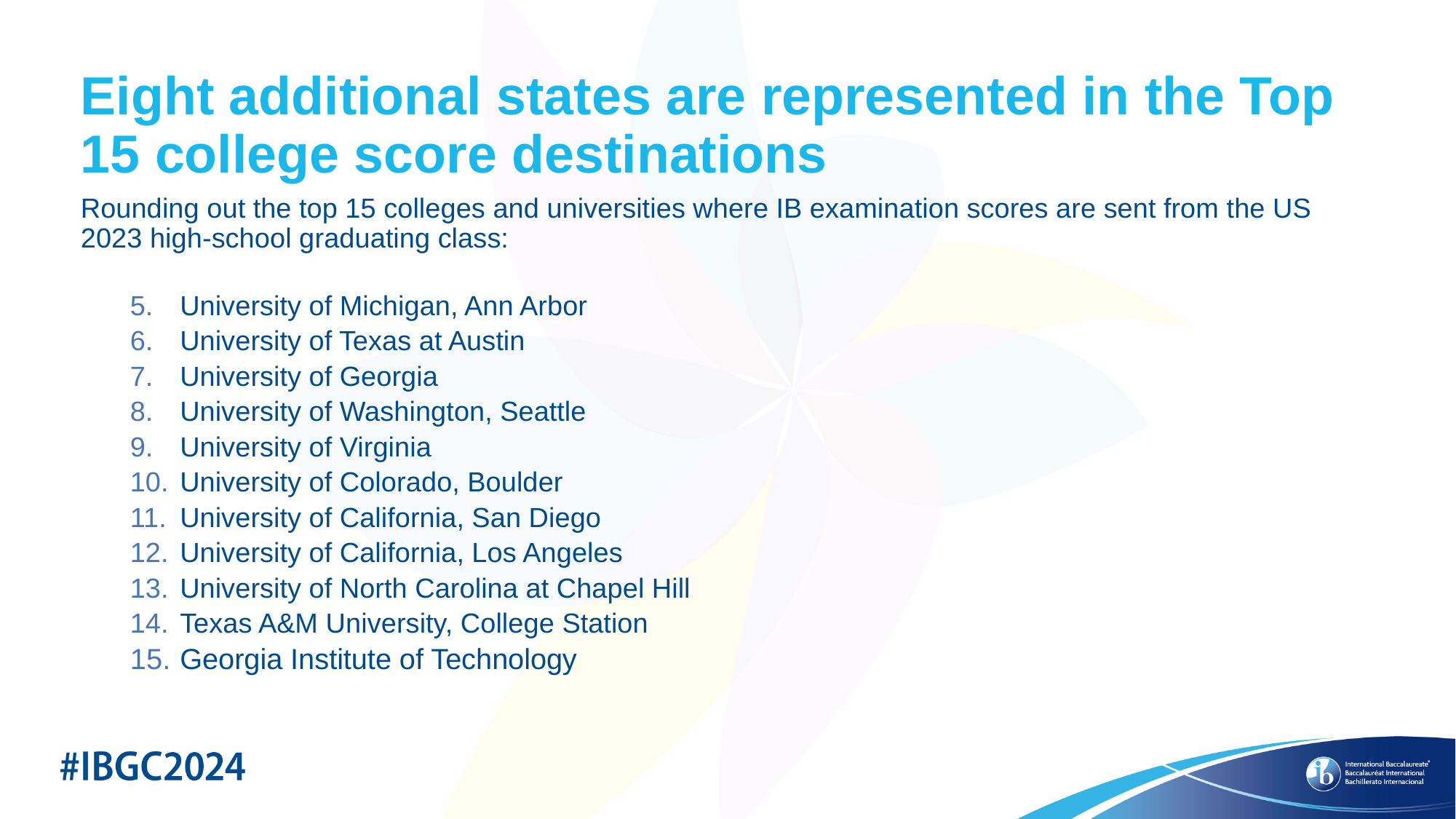

# Eight additional states are represented in the Top 15 college score destinations
Rounding out the top 15 colleges and universities where IB examination scores are sent from the US 2023 high-school graduating class:

University of Michigan, Ann Arbor
University of Texas at Austin
University of Georgia
University of Washington, Seattle
University of Virginia
University of Colorado, Boulder
University of California, San Diego
University of California, Los Angeles
University of North Carolina at Chapel Hill
Texas A&M University, College Station
Georgia Institute of Technology